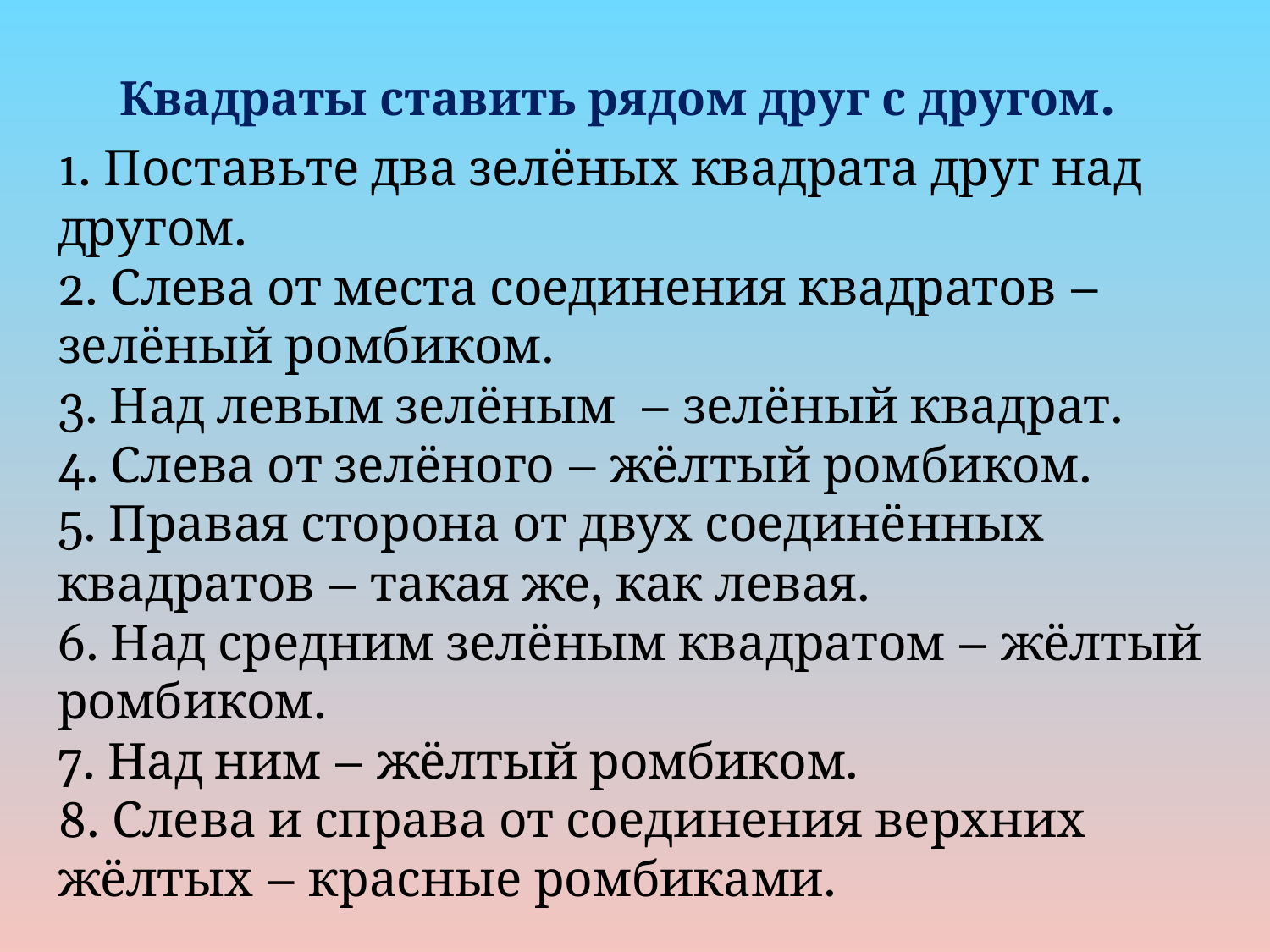

# Квадраты ставить рядом друг с другом.
1. Поставьте два зелёных квадрата друг над другом.
2. Слева от места соединения квадратов – зелёный ромбиком.
3. Над левым зелёным  – зелёный квадрат.
4. Слева от зелёного – жёлтый ромбиком.
5. Правая сторона от двух соединённых квадратов – такая же, как левая.
6. Над средним зелёным квадратом – жёлтый ромбиком.
7. Над ним – жёлтый ромбиком.
8. Слева и справа от соединения верхних жёлтых – красные ромбиками.